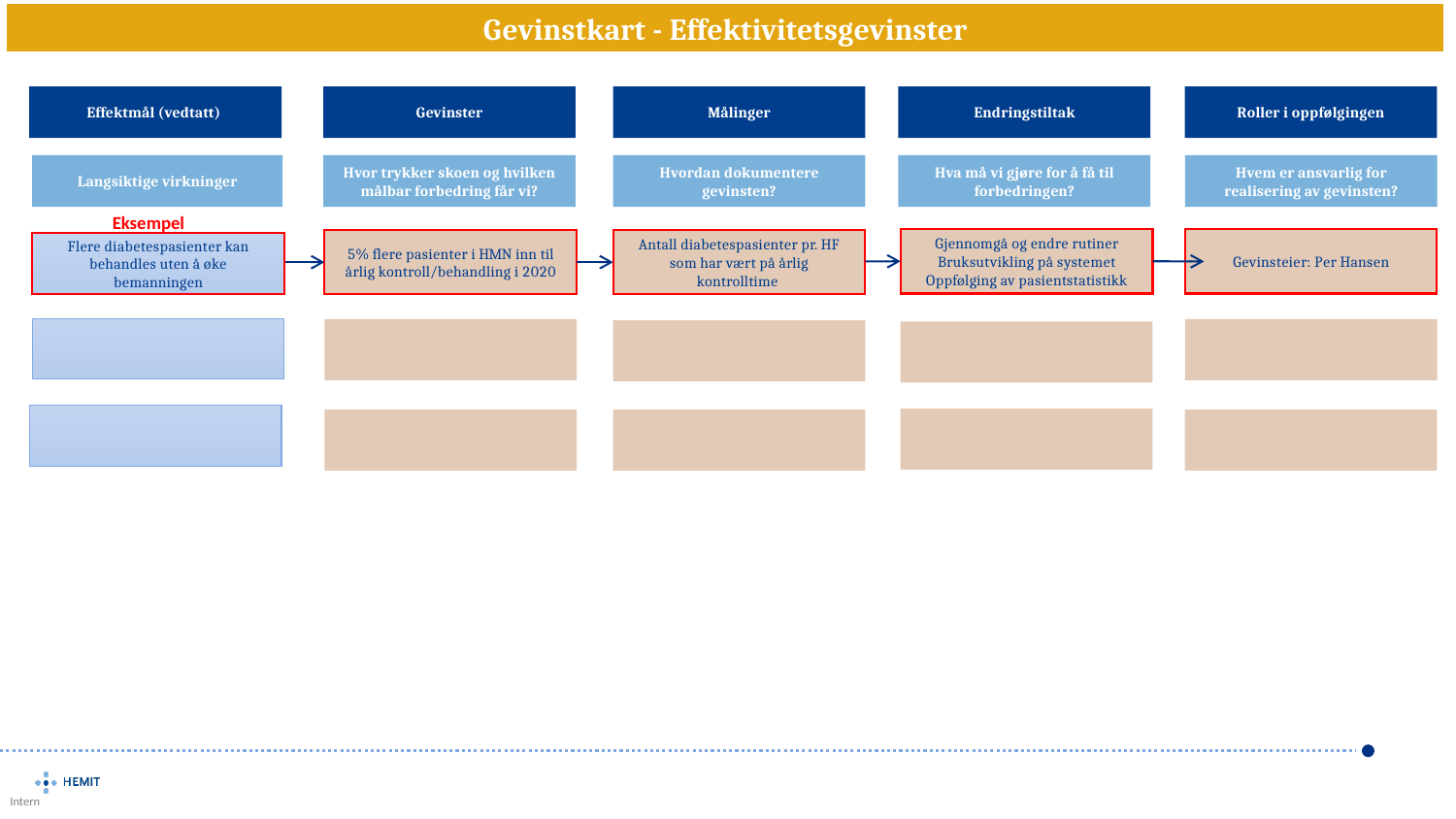

Gevinstkart - Effektivitetsgevinster
Effektmål (vedtatt)
Gevinster
Målinger
Endringstiltak
Roller i oppfølgingen
Langsiktige virkninger
Hvor trykker skoen og hvilken målbar forbedring får vi?
Hvordan dokumentere gevinsten?
Hva må vi gjøre for å få til forbedringen?
Hvem er ansvarlig for realisering av gevinsten?
Eksempel

Gjennomgå og endre rutiner
Bruksutvikling på systemet
Oppfølging av pasientstatistikk

Gevinsteier: Per Hansen
5% flere pasienter i HMN inn til årlig kontroll/behandling i 2020
Antall diabetespasienter pr. HF som har vært på årlig kontrolltime
Flere diabetespasienter kan behandles uten å øke bemanningen